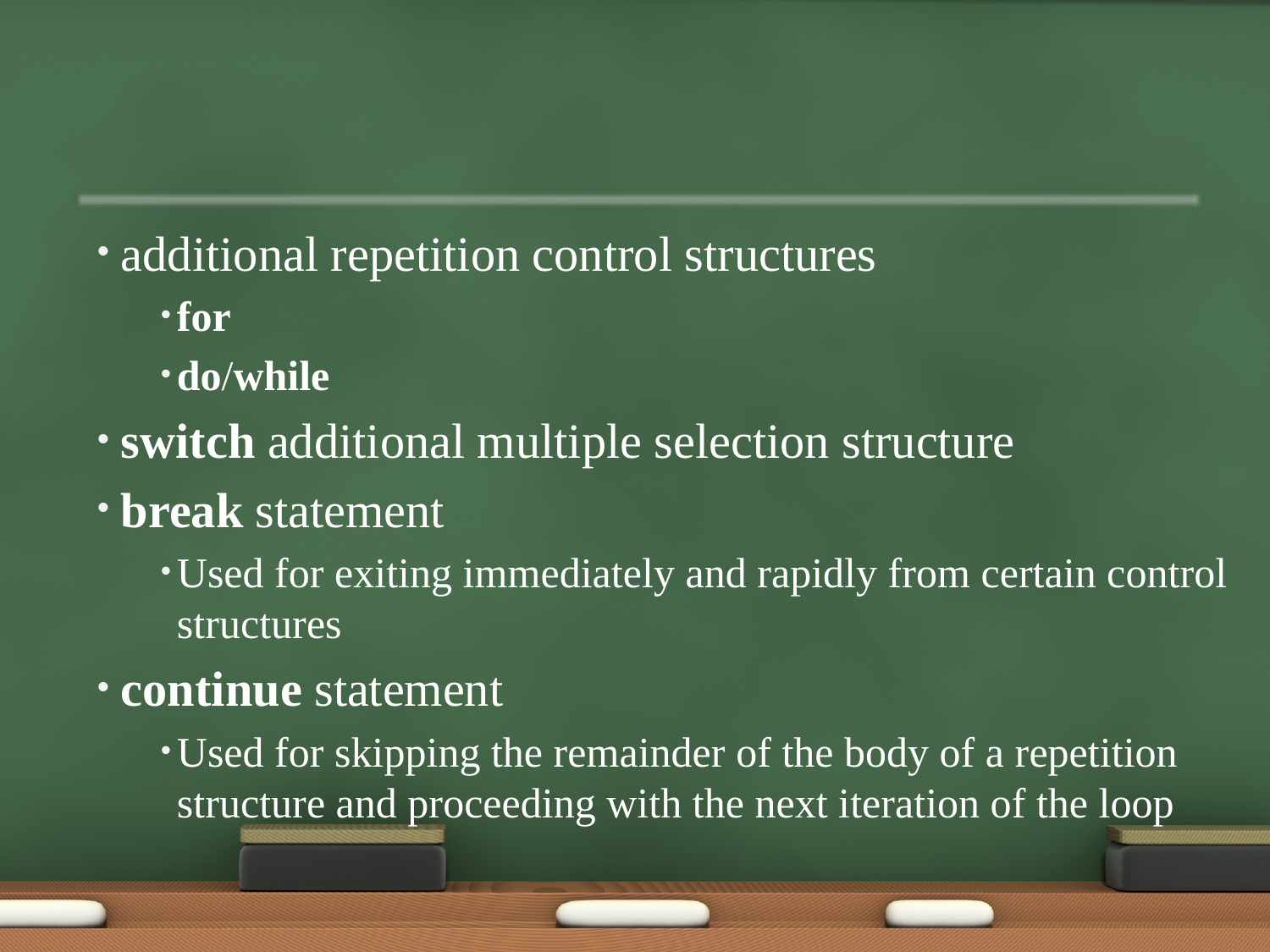

additional repetition control structures
for
do/while
switch additional multiple selection structure
break statement
Used for exiting immediately and rapidly from certain control structures
continue statement
Used for skipping the remainder of the body of a repetition structure and proceeding with the next iteration of the loop